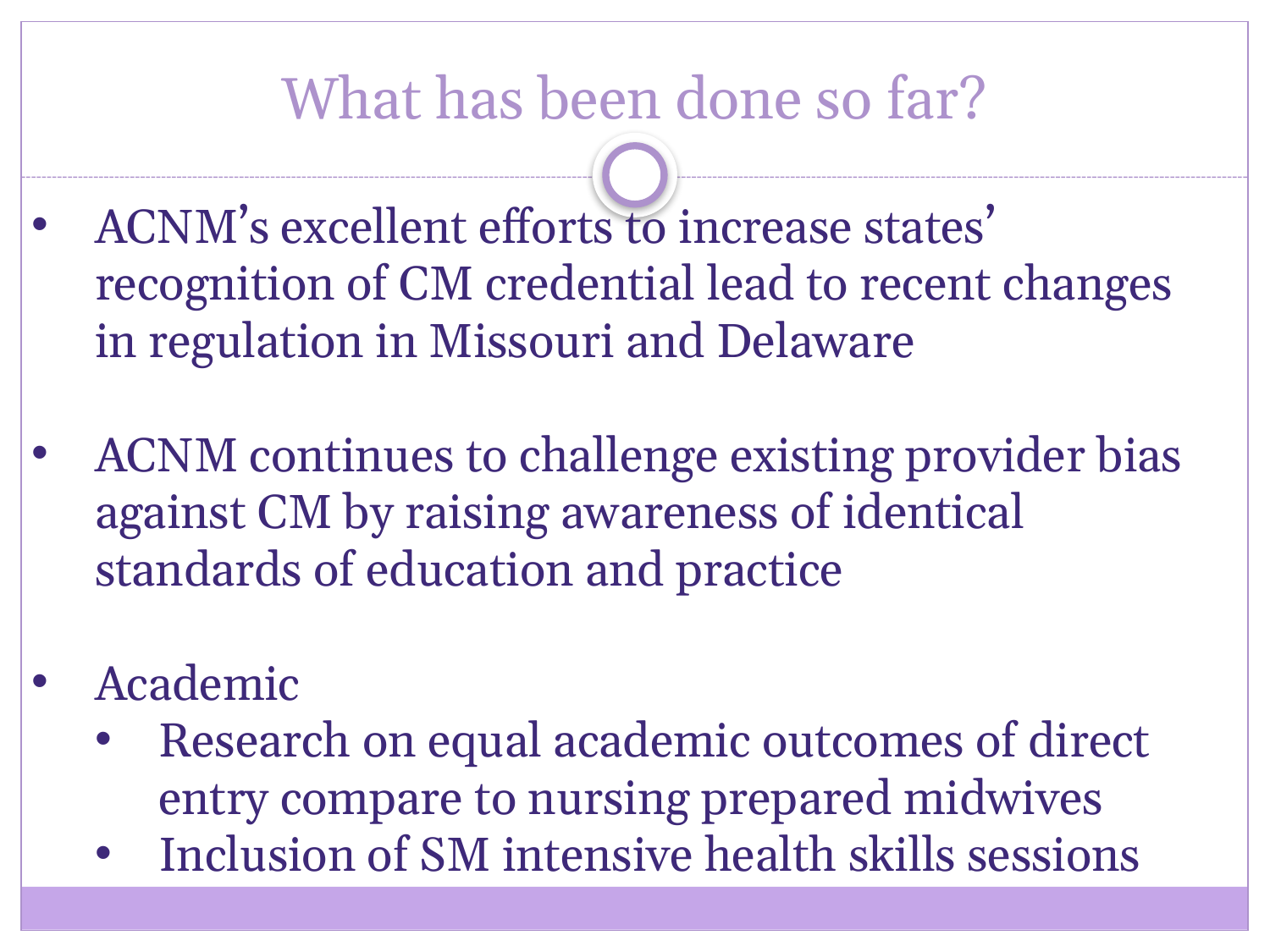

# What has been done so far?
ACNM’s excellent efforts to increase states’ recognition of CM credential lead to recent changes in regulation in Missouri and Delaware

ACNM continues to challenge existing provider bias against CM by raising awareness of identical standards of education and practice

Academic
Research on equal academic outcomes of direct entry compare to nursing prepared midwives
Inclusion of SM intensive health skills sessions